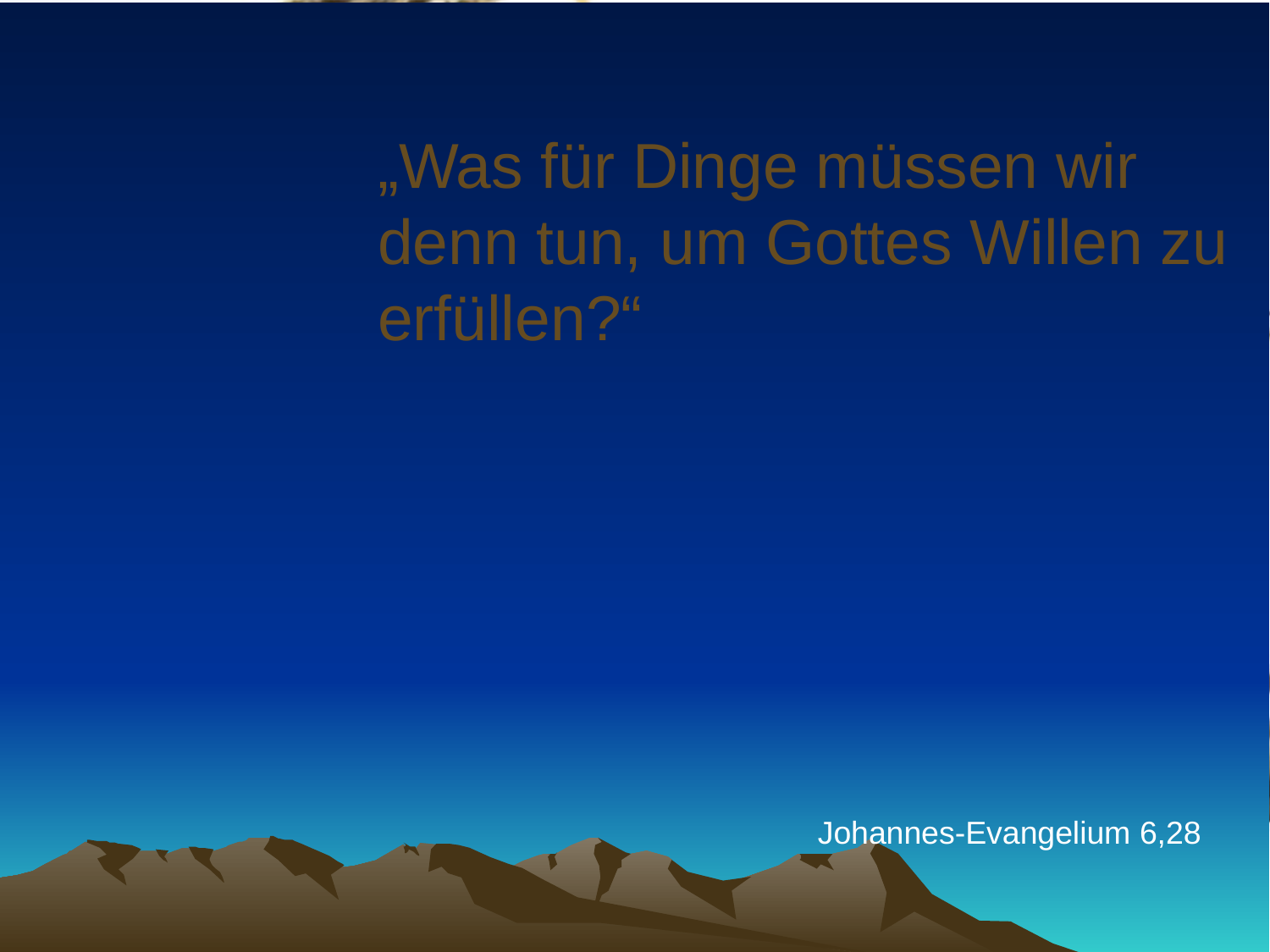

# „Was für Dinge müssen wir denn tun, um Gottes Willen zu erfüllen?“
Johannes-Evangelium 6,28